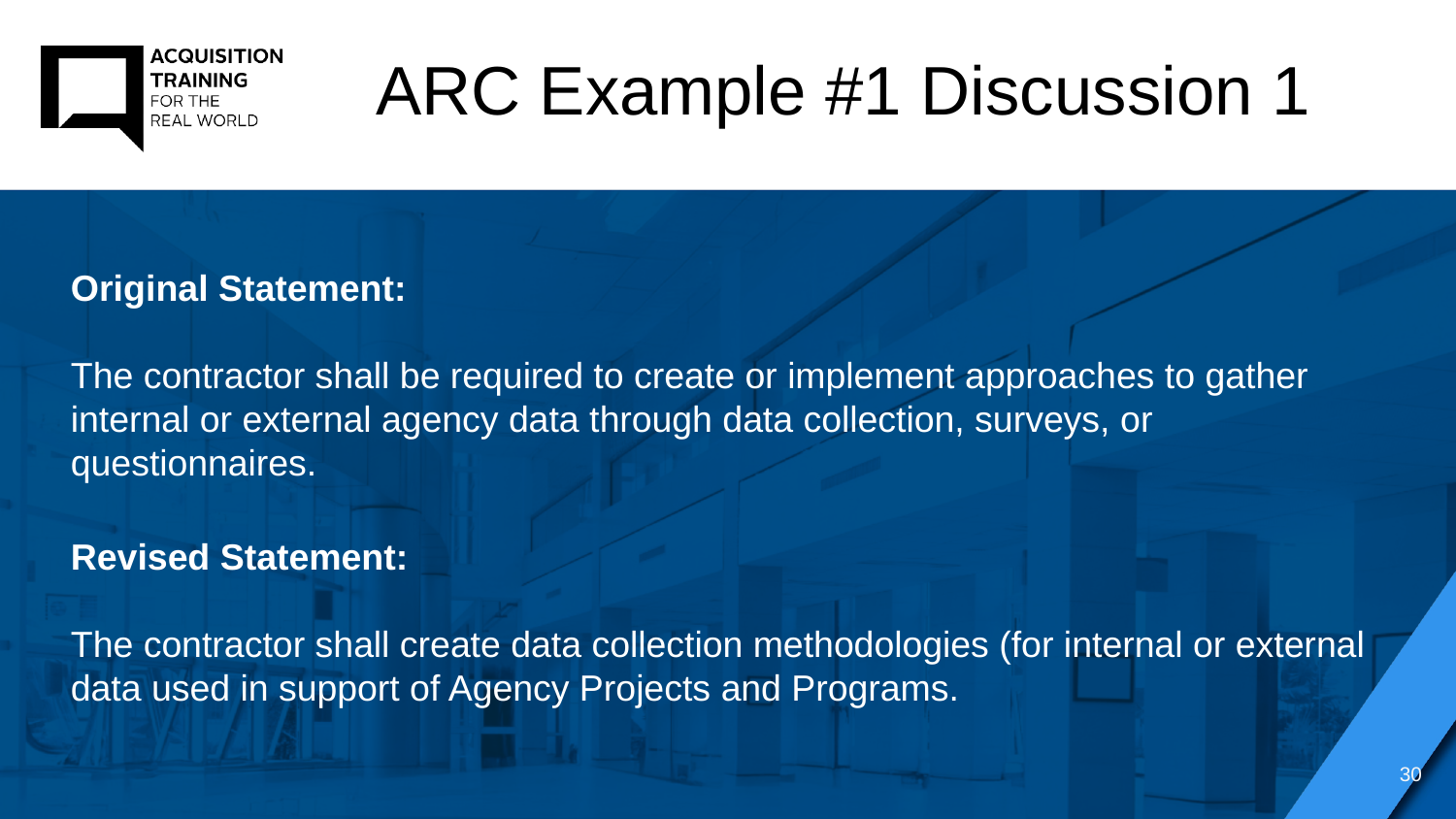

ARC Example #1 Discussion 1
Original Statement:

The contractor shall be required to create or implement approaches to gather internal or external agency data through data collection, surveys, or questionnaires.
Revised Statement:

The contractor shall create data collection methodologies (for internal or external data used in support of Agency Projects and Programs.
30